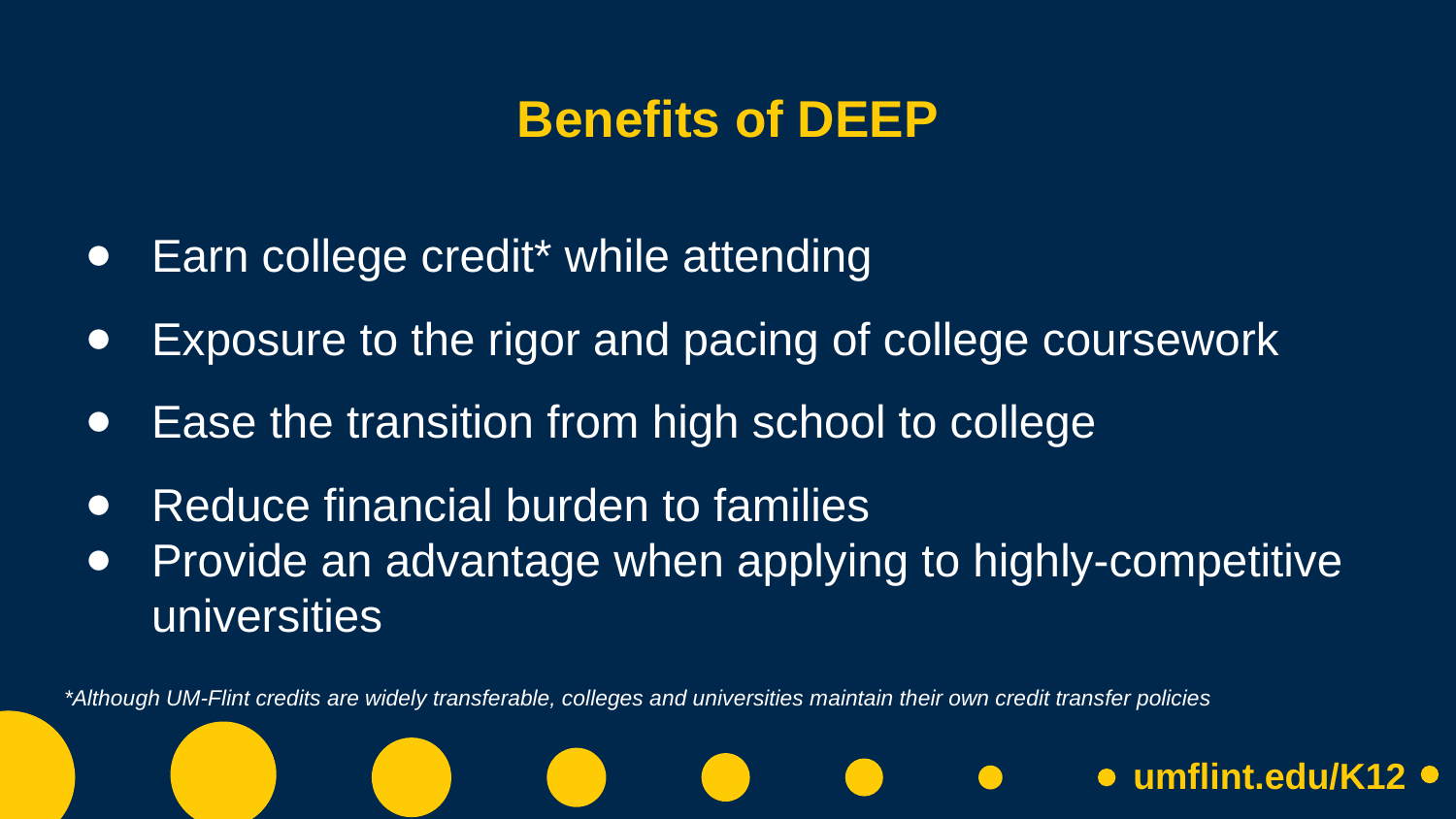

# Benefits of DEEP
Earn college credit* while attending
Exposure to the rigor and pacing of college coursework
Ease the transition from high school to college
Reduce financial burden to families
Provide an advantage when applying to highly-competitive
universities

*Although UM-Flint credits are widely transferable, colleges and universities maintain their own credit transfer policies